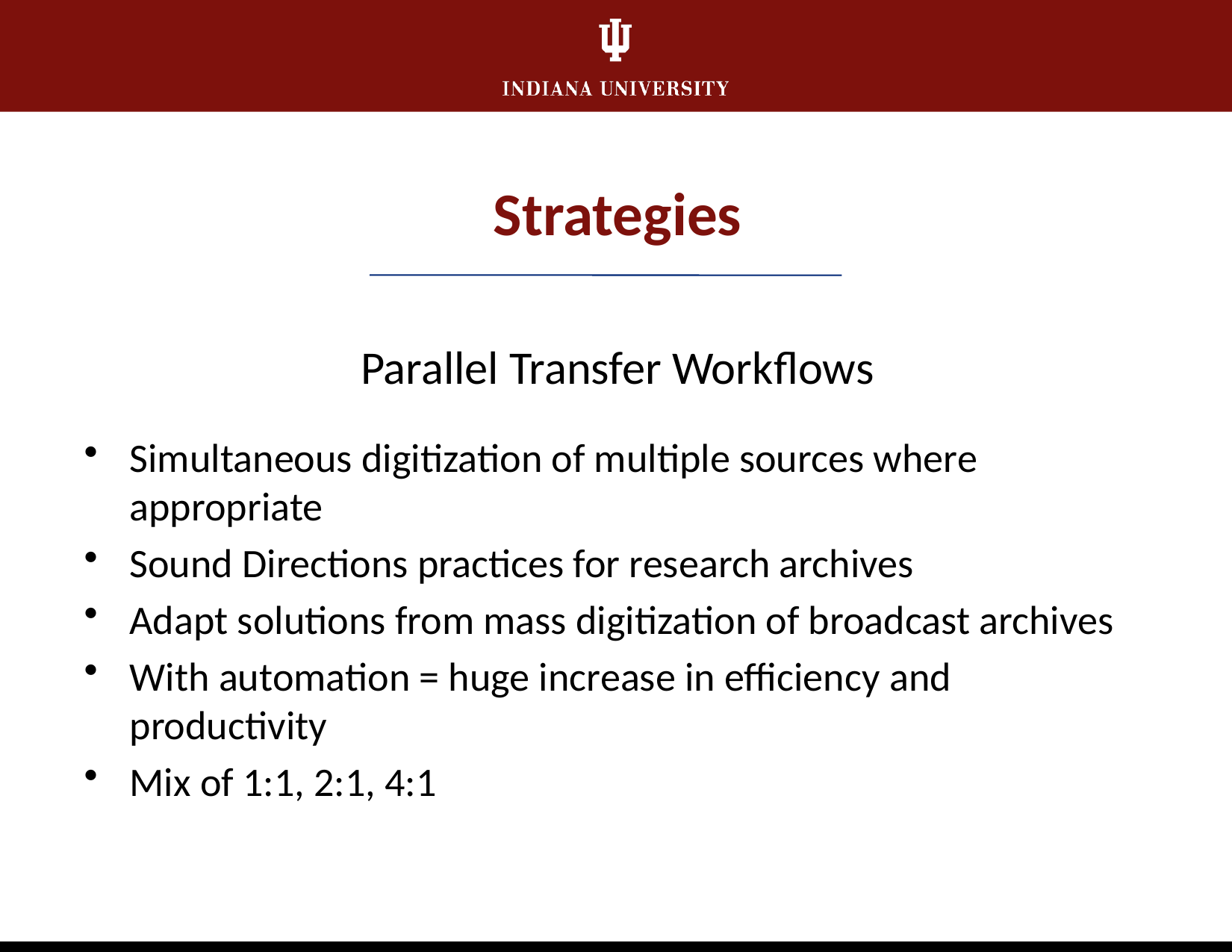

Strategies

Parallel Transfer Workflows

Simultaneous digitization of multiple sources where appropriate
Sound Directions practices for research archives
Adapt solutions from mass digitization of broadcast archives
With automation = huge increase in efficiency and productivity
Mix of 1:1, 2:1, 4:1